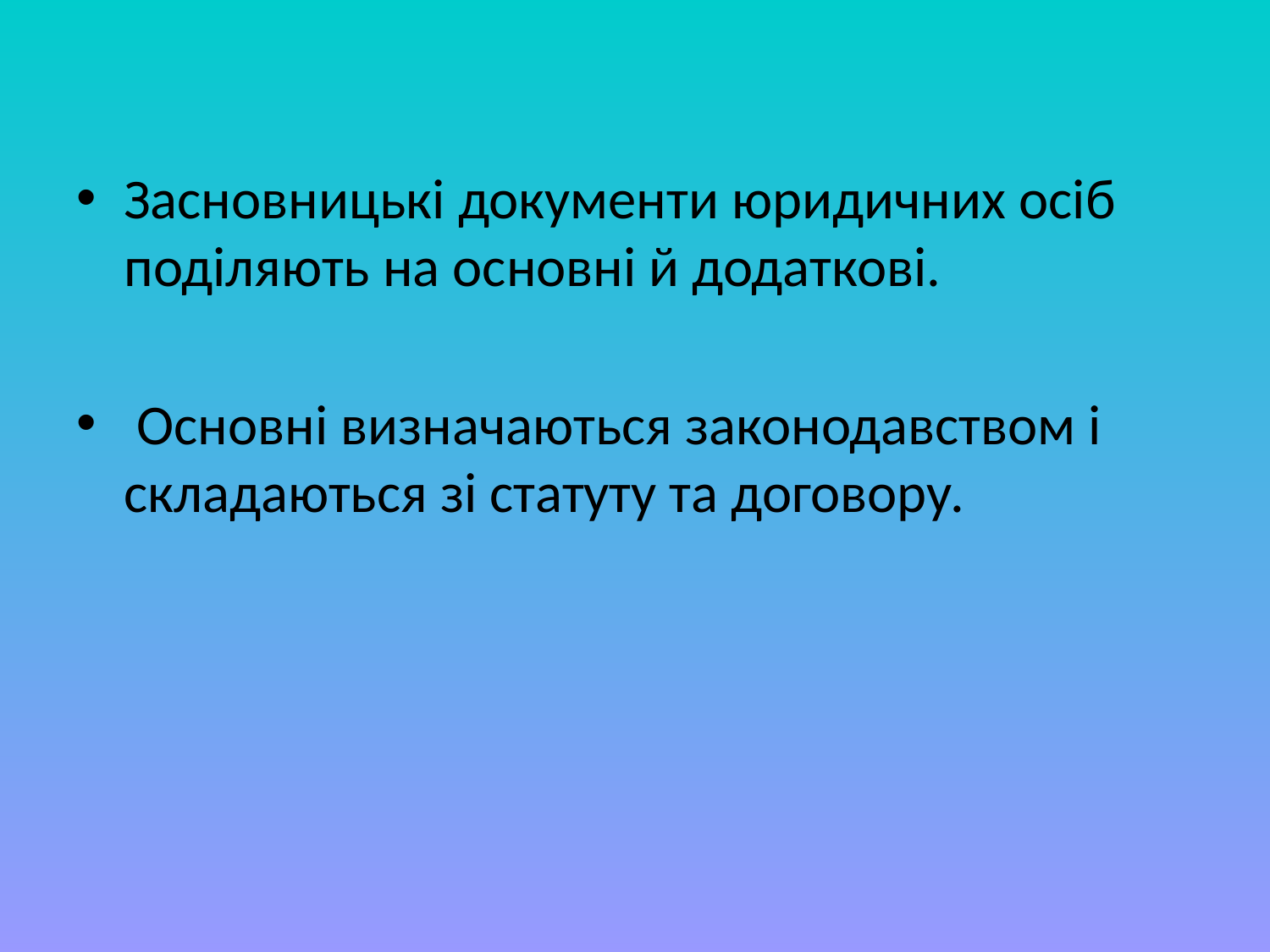

Засновницькі документи юридичних осіб поділяють на основні й додаткові.

 Основні визначаються законодавством і складаються зі статуту та договору.